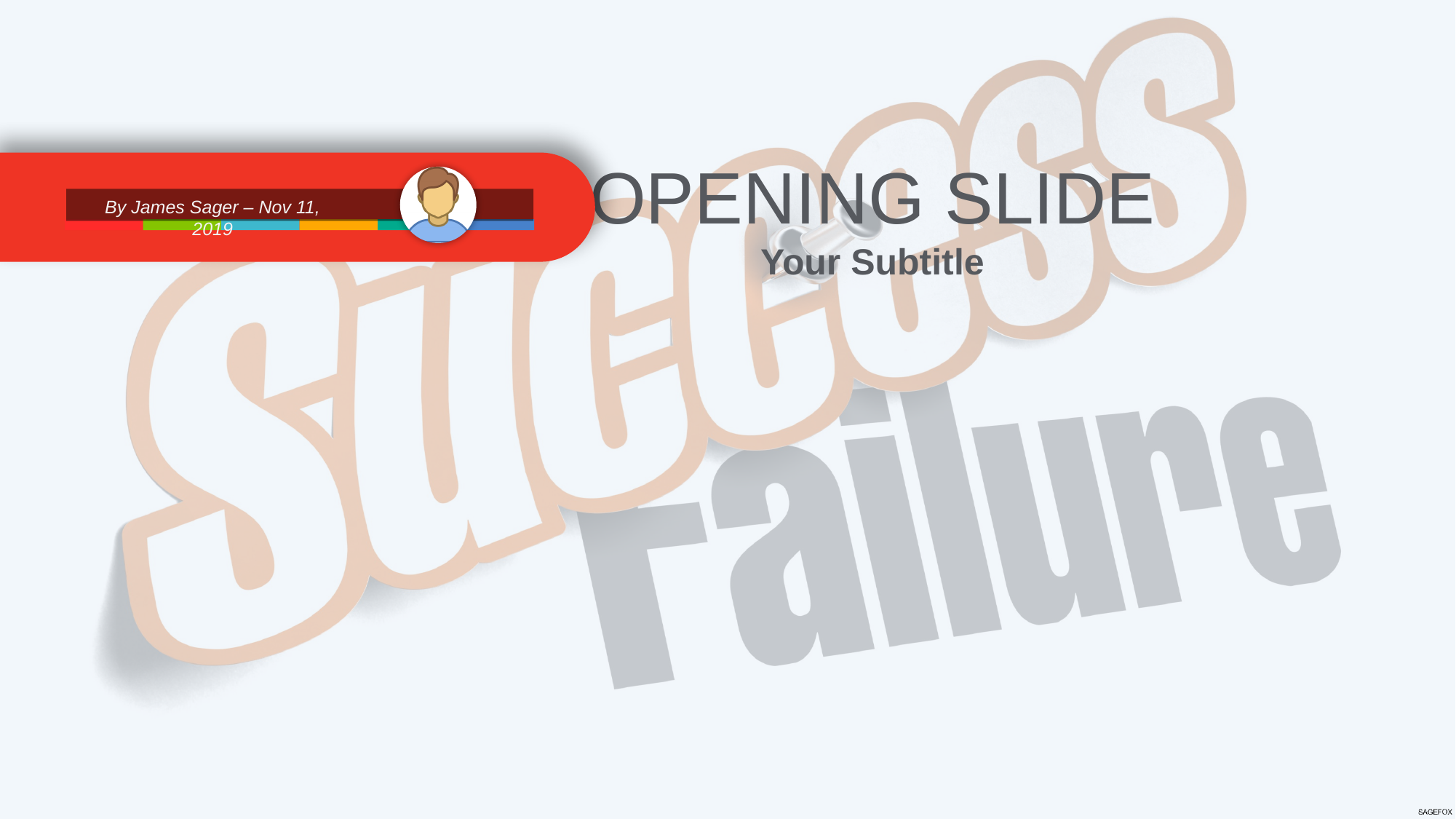

OPENING SLIDE
Your Subtitle

By James Sager – Nov 11, 2019